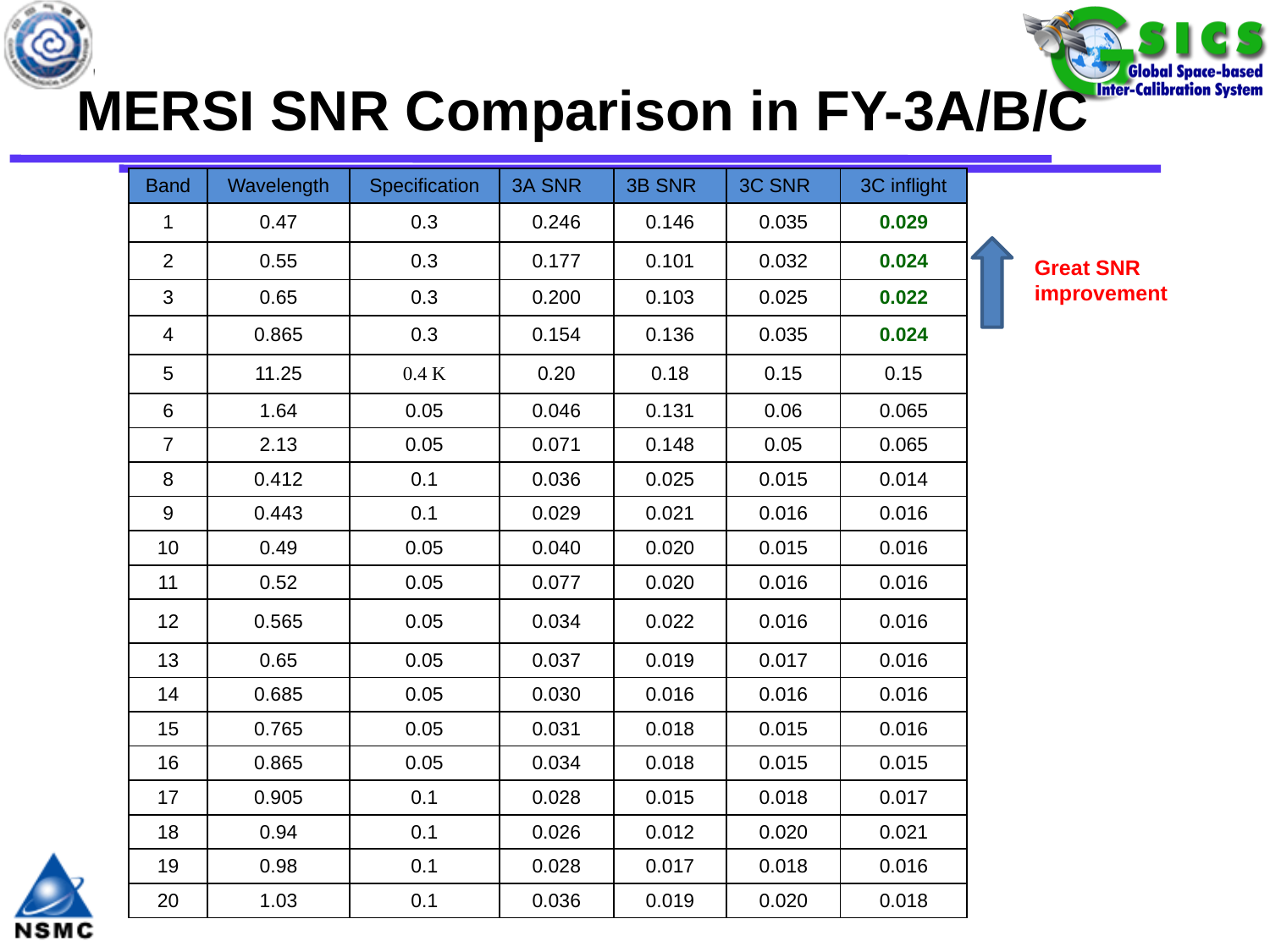

# MERSI SNR Comparison in FY-3A/B/C
| Band | Wavelength | Specification | 3A SNR | 3B SNR | 3C SNR | 3C inflight |
| --- | --- | --- | --- | --- | --- | --- |
| 1 | 0.47 | 0.3 | 0.246 | 0.146 | 0.035 | 0.029 |
| 2 | 0.55 | 0.3 | 0.177 | 0.101 | 0.032 | 0.024 |
| 3 | 0.65 | 0.3 | 0.200 | 0.103 | 0.025 | 0.022 |
| 4 | 0.865 | 0.3 | 0.154 | 0.136 | 0.035 | 0.024 |
| 5 | 11.25 | 0.4 K | 0.20 | 0.18 | 0.15 | 0.15 |
| 6 | 1.64 | 0.05 | 0.046 | 0.131 | 0.06 | 0.065 |
| 7 | 2.13 | 0.05 | 0.071 | 0.148 | 0.05 | 0.065 |
| 8 | 0.412 | 0.1 | 0.036 | 0.025 | 0.015 | 0.014 |
| 9 | 0.443 | 0.1 | 0.029 | 0.021 | 0.016 | 0.016 |
| 10 | 0.49 | 0.05 | 0.040 | 0.020 | 0.015 | 0.016 |
| 11 | 0.52 | 0.05 | 0.077 | 0.020 | 0.016 | 0.016 |
| 12 | 0.565 | 0.05 | 0.034 | 0.022 | 0.016 | 0.016 |
| 13 | 0.65 | 0.05 | 0.037 | 0.019 | 0.017 | 0.016 |
| 14 | 0.685 | 0.05 | 0.030 | 0.016 | 0.016 | 0.016 |
| 15 | 0.765 | 0.05 | 0.031 | 0.018 | 0.015 | 0.016 |
| 16 | 0.865 | 0.05 | 0.034 | 0.018 | 0.015 | 0.015 |
| 17 | 0.905 | 0.1 | 0.028 | 0.015 | 0.018 | 0.017 |
| 18 | 0.94 | 0.1 | 0.026 | 0.012 | 0.020 | 0.021 |
| 19 | 0.98 | 0.1 | 0.028 | 0.017 | 0.018 | 0.016 |
| 20 | 1.03 | 0.1 | 0.036 | 0.019 | 0.020 | 0.018 |

Great SNR improvement